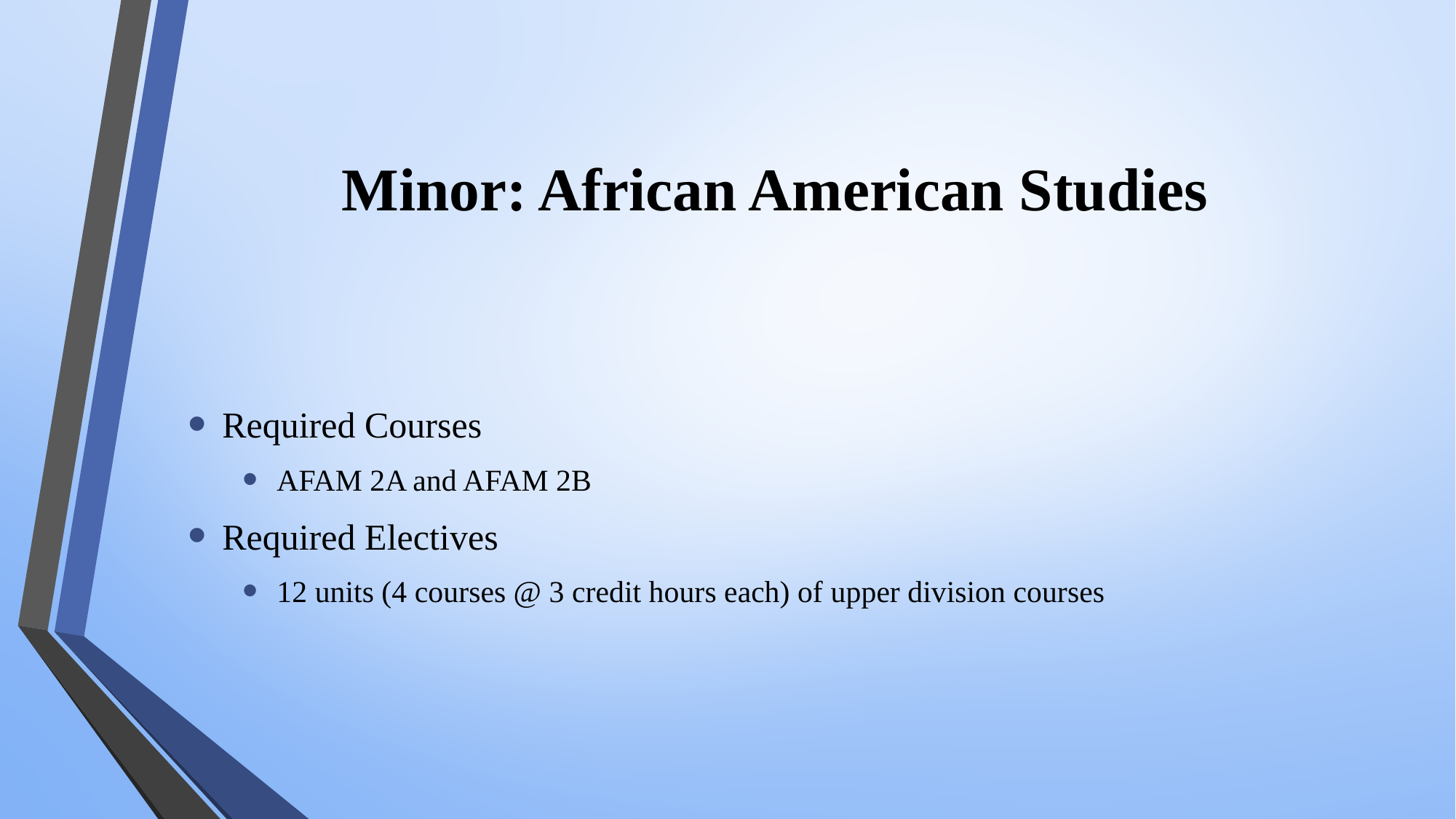

# Minor: African American Studies
Required Courses
AFAM 2A and AFAM 2B
Required Electives
12 units (4 courses @ 3 credit hours each) of upper division courses